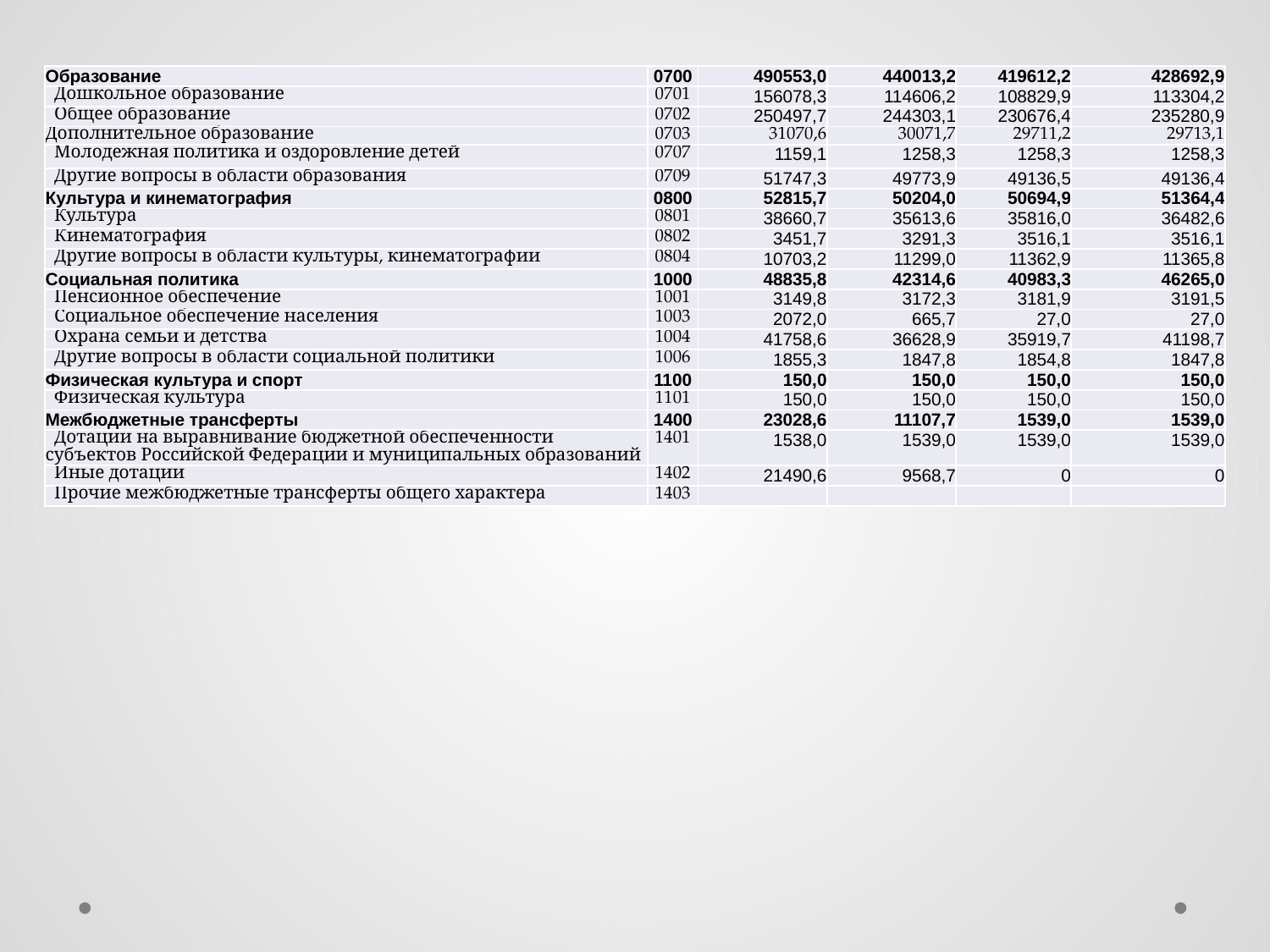

| Образование | 0700 | 490553,0 | 440013,2 | 419612,2 | 428692,9 |
| --- | --- | --- | --- | --- | --- |
| Дошкольное образование | 0701 | 156078,3 | 114606,2 | 108829,9 | 113304,2 |
| Общее образование | 0702 | 250497,7 | 244303,1 | 230676,4 | 235280,9 |
| Дополнительное образование | 0703 | 31070,6 | 30071,7 | 29711,2 | 29713,1 |
| Молодежная политика и оздоровление детей | 0707 | 1159,1 | 1258,3 | 1258,3 | 1258,3 |
| Другие вопросы в области образования | 0709 | 51747,3 | 49773,9 | 49136,5 | 49136,4 |
| Культура и кинематография | 0800 | 52815,7 | 50204,0 | 50694,9 | 51364,4 |
| Культура | 0801 | 38660,7 | 35613,6 | 35816,0 | 36482,6 |
| Кинематография | 0802 | 3451,7 | 3291,3 | 3516,1 | 3516,1 |
| Другие вопросы в области культуры, кинематографии | 0804 | 10703,2 | 11299,0 | 11362,9 | 11365,8 |
| Социальная политика | 1000 | 48835,8 | 42314,6 | 40983,3 | 46265,0 |
| Пенсионное обеспечение | 1001 | 3149,8 | 3172,3 | 3181,9 | 3191,5 |
| Социальное обеспечение населения | 1003 | 2072,0 | 665,7 | 27,0 | 27,0 |
| Охрана семьи и детства | 1004 | 41758,6 | 36628,9 | 35919,7 | 41198,7 |
| Другие вопросы в области социальной политики | 1006 | 1855,3 | 1847,8 | 1854,8 | 1847,8 |
| Физическая культура и спорт | 1100 | 150,0 | 150,0 | 150,0 | 150,0 |
| Физическая культура | 1101 | 150,0 | 150,0 | 150,0 | 150,0 |
| Межбюджетные трансферты | 1400 | 23028,6 | 11107,7 | 1539,0 | 1539,0 |
| Дотации на выравнивание бюджетной обеспеченности субъектов Российской Федерации и муниципальных образований | 1401 | 1538,0 | 1539,0 | 1539,0 | 1539,0 |
| Иные дотации | 1402 | 21490,6 | 9568,7 | 0 | 0 |
| Прочие межбюджетные трансферты общего характера | 1403 |  |  |  |  |